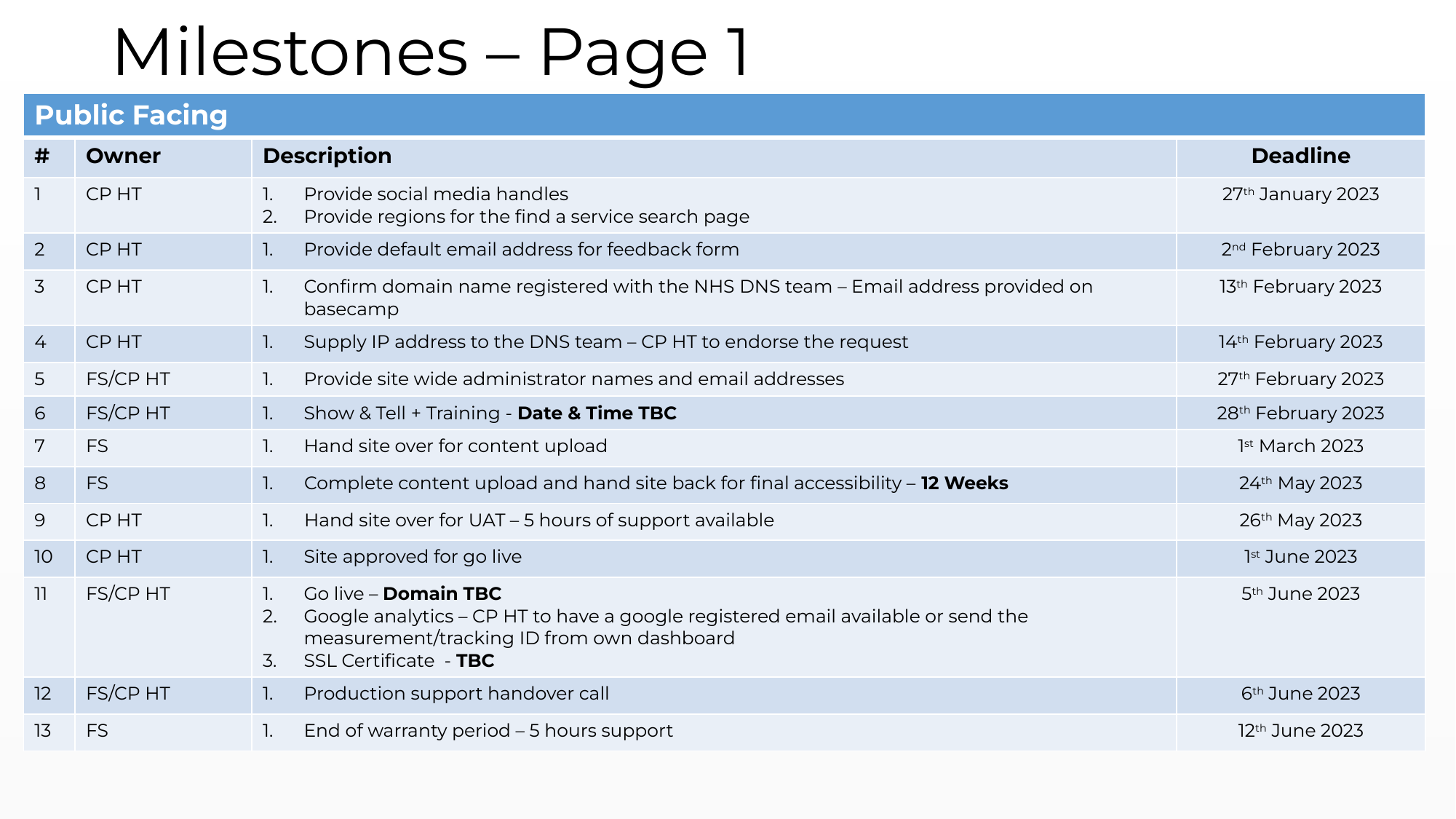

# Milestones – Page 1
| Public Facing |  |  |  |
| --- | --- | --- | --- |
| # | Owner | Description | Deadline |
| 1 | CP HT | Provide social media handles Provide regions for the find a service search page | 27th January 2023 |
| 2 | CP HT | Provide default email address for feedback form | 2nd February 2023 |
| 3 | CP HT | Confirm domain name registered with the NHS DNS team – Email address provided on basecamp | 13th February 2023 |
| 4 | CP HT | Supply IP address to the DNS team – CP HT to endorse the request | 14th February 2023 |
| 5 | FS/CP HT | Provide site wide administrator names and email addresses | 27th February 2023 |
| 6 | FS/CP HT | Show & Tell + Training - Date & Time TBC | 28th February 2023 |
| 7 | FS | Hand site over for content upload | 1st March 2023 |
| 8 | FS | Complete content upload and hand site back for final accessibility – 12 Weeks | 24th May 2023 |
| 9 | CP HT | Hand site over for UAT – 5 hours of support available | 26th May 2023 |
| 10 | CP HT | Site approved for go live | 1st June 2023 |
| 11 | FS/CP HT | Go live – Domain TBC Google analytics – CP HT to have a google registered email available or send the measurement/tracking ID from own dashboard SSL Certificate - TBC | 5th June 2023 |
| 12 | FS/CP HT | Production support handover call | 6th June 2023 |
| 13 | FS | End of warranty period – 5 hours support | 12th June 2023 |